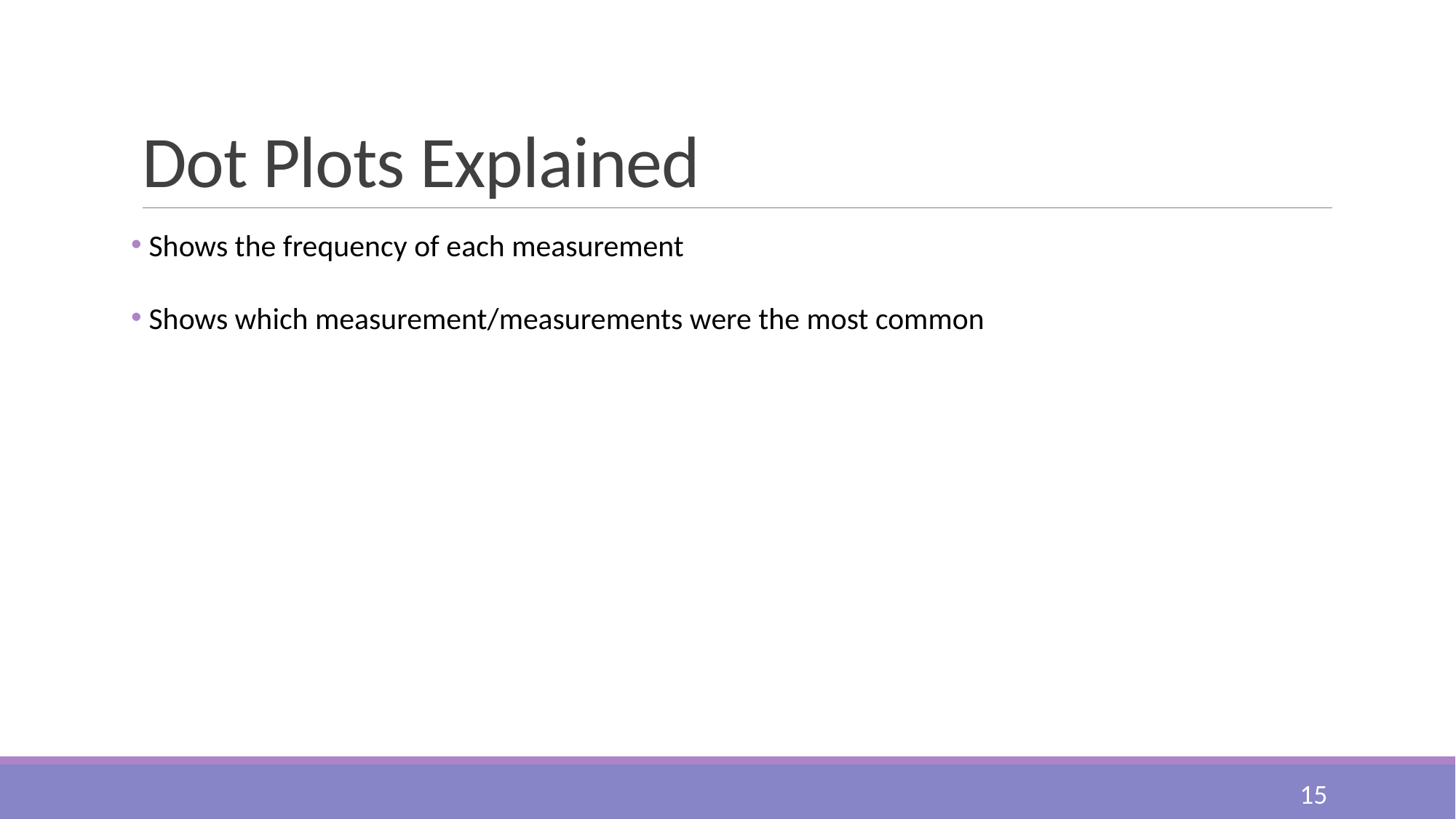

# Dot Plots Explained
 Shows the frequency of each measurement

 Shows which measurement/measurements were the most common
15